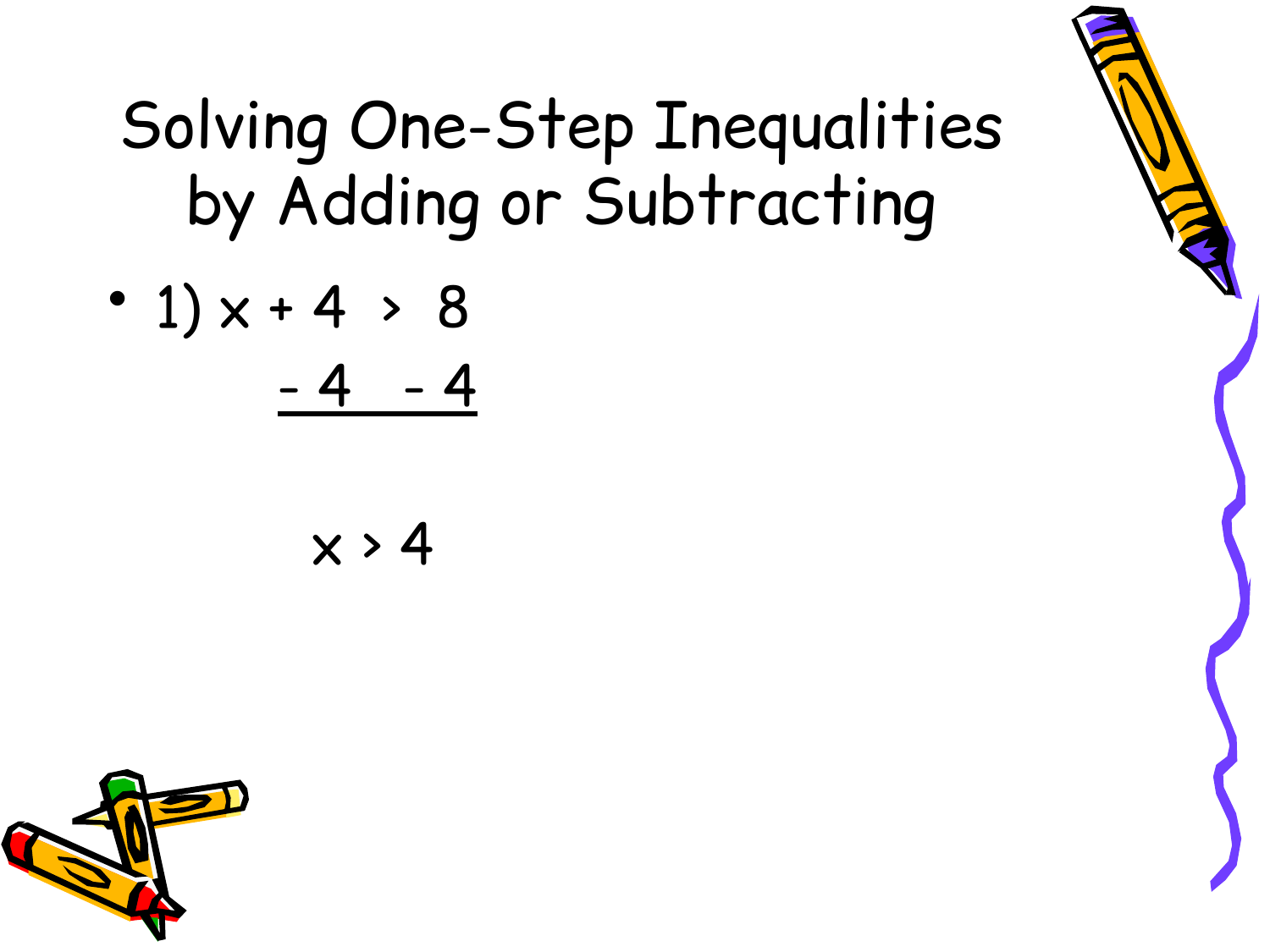

# Solving One-Step Inequalities by Adding or Subtracting
1) x + 4  >  8
          - 4   - 4

            x > 4